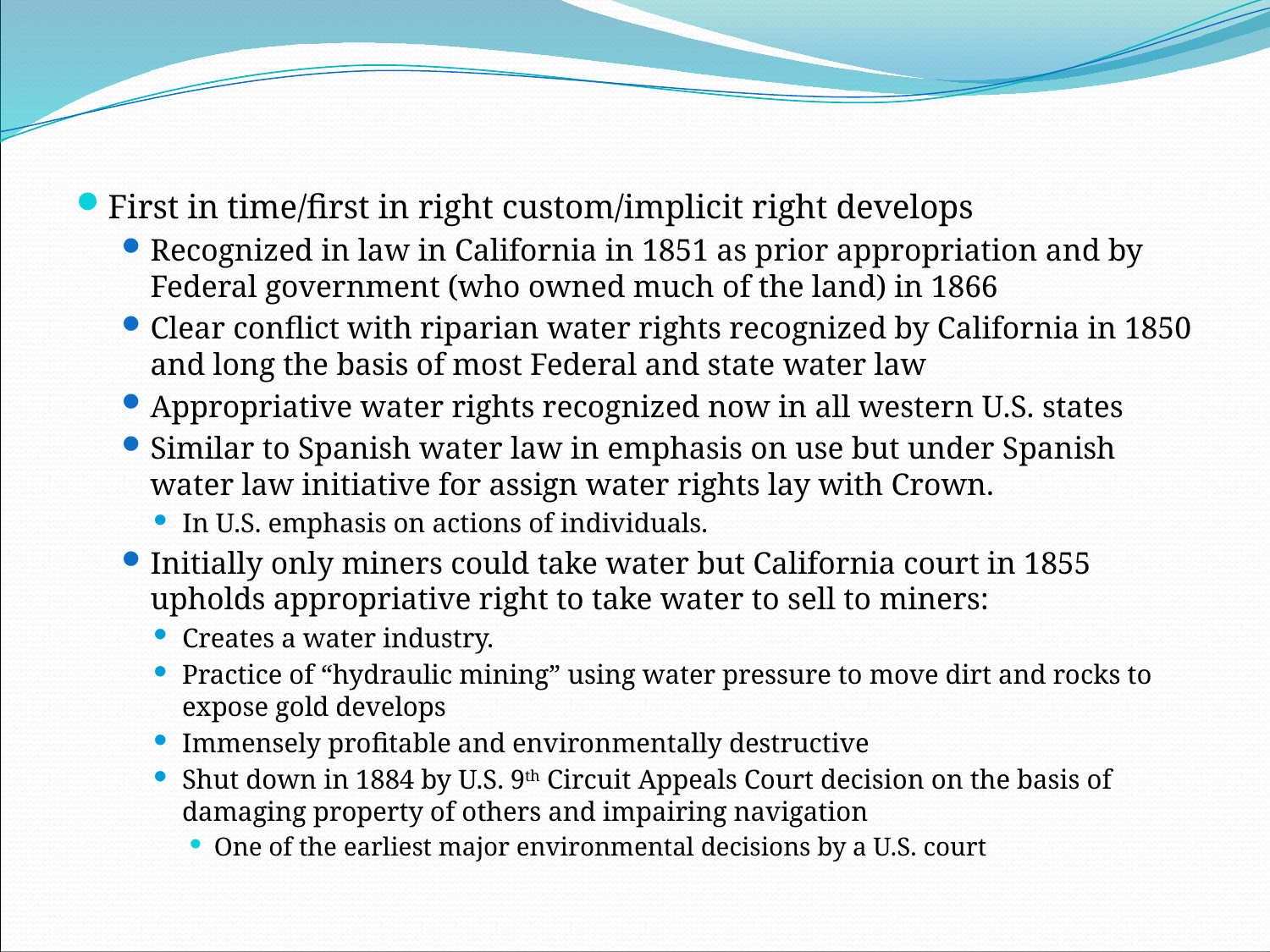

#
First in time/first in right custom/implicit right develops
Recognized in law in California in 1851 as prior appropriation and by Federal government (who owned much of the land) in 1866
Clear conflict with riparian water rights recognized by California in 1850 and long the basis of most Federal and state water law
Appropriative water rights recognized now in all western U.S. states
Similar to Spanish water law in emphasis on use but under Spanish water law initiative for assign water rights lay with Crown.
In U.S. emphasis on actions of individuals.
Initially only miners could take water but California court in 1855 upholds appropriative right to take water to sell to miners:
Creates a water industry.
Practice of “hydraulic mining” using water pressure to move dirt and rocks to expose gold develops
Immensely profitable and environmentally destructive
Shut down in 1884 by U.S. 9th Circuit Appeals Court decision on the basis of damaging property of others and impairing navigation
One of the earliest major environmental decisions by a U.S. court